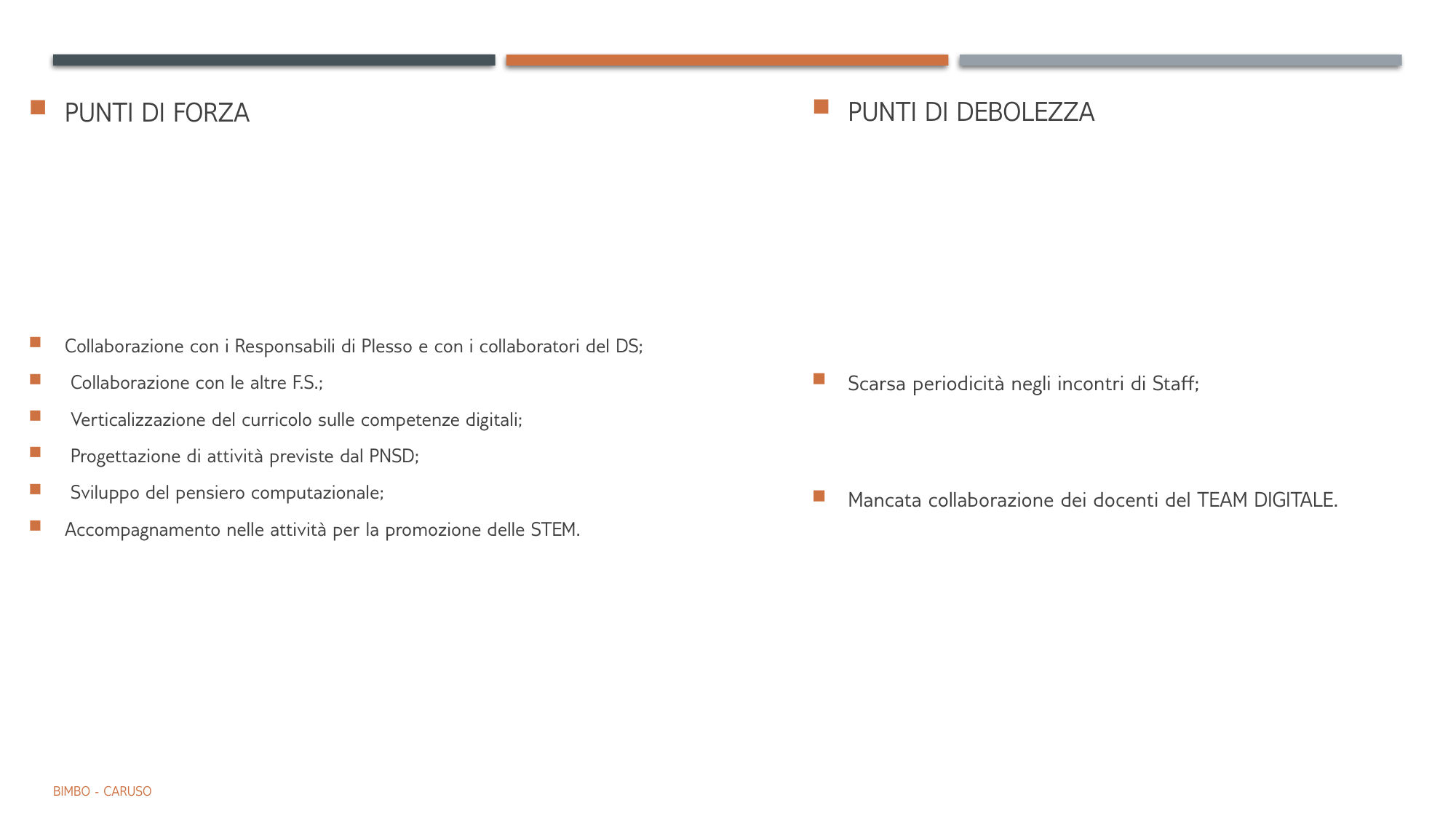

PUNTI DI DEBOLEZZA
PUNTI DI FORZA
Scarsa periodicità negli incontri di Staff;

Mancata collaborazione dei docenti del TEAM DIGITALE.

Collaborazione con i Responsabili di Plesso e con i collaboratori del DS;
 Collaborazione con le altre F.S.;
 Verticalizzazione del curricolo sulle competenze digitali;
 Progettazione di attività previste dal PNSD;
 Sviluppo del pensiero computazionale;
Accompagnamento nelle attività per la promozione delle STEM.

BIMBO - CARUSO